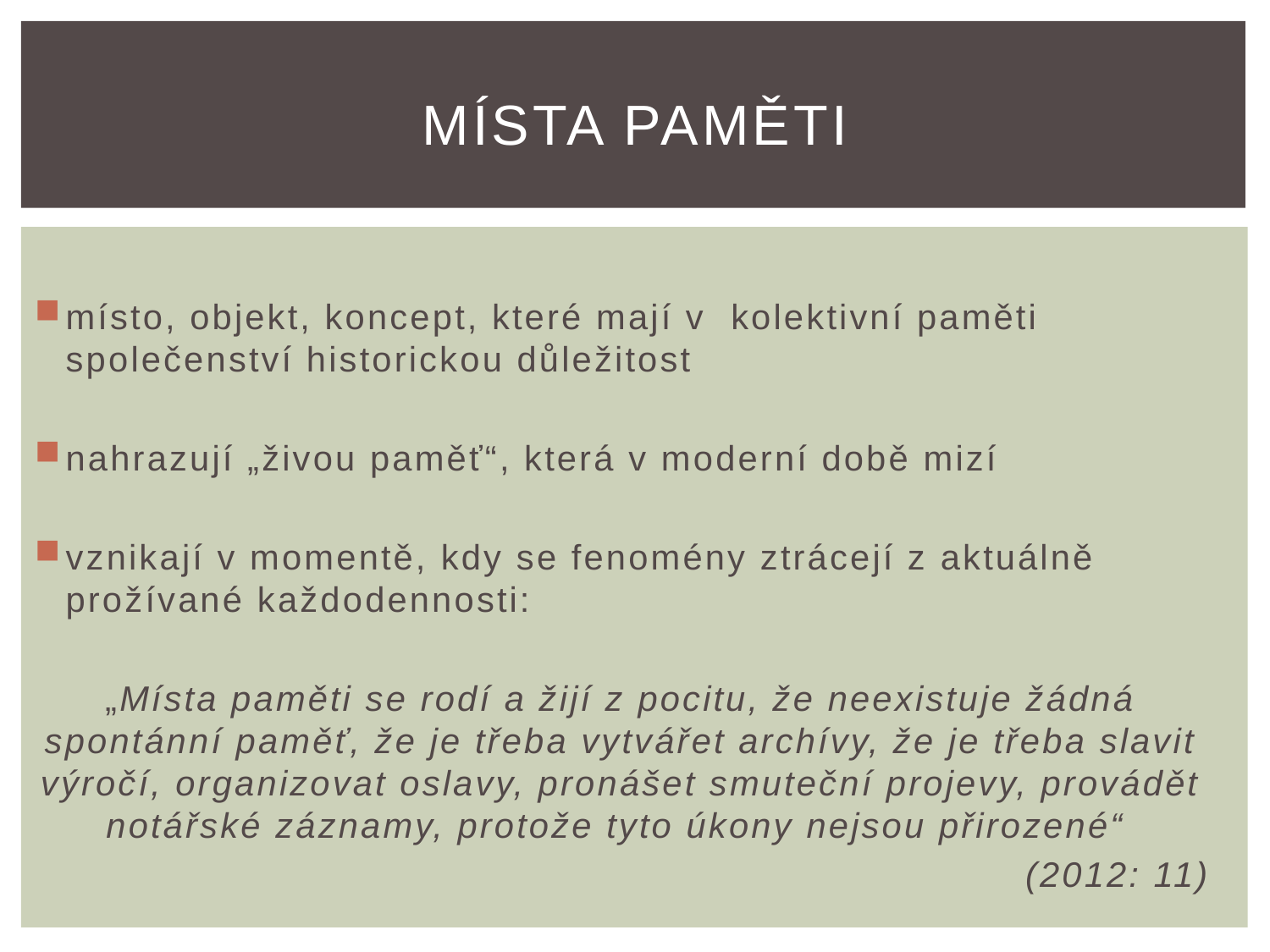

# Místa paměti

místo, objekt, koncept, které mají v  kolektivní paměti společenství historickou důležitost

nahrazují „živou paměť“, která v moderní době mizí

vznikají v momentě, kdy se fenomény ztrácejí z aktuálně prožívané každodennosti:

„Místa paměti se rodí a žijí z pocitu, že neexistuje žádná spontánní paměť, že je třeba vytvářet archívy, že je třeba slavit výročí, organizovat oslavy, pronášet smuteční projevy, provádět notářské záznamy, protože tyto úkony nejsou přirozené“
(2012: 11)